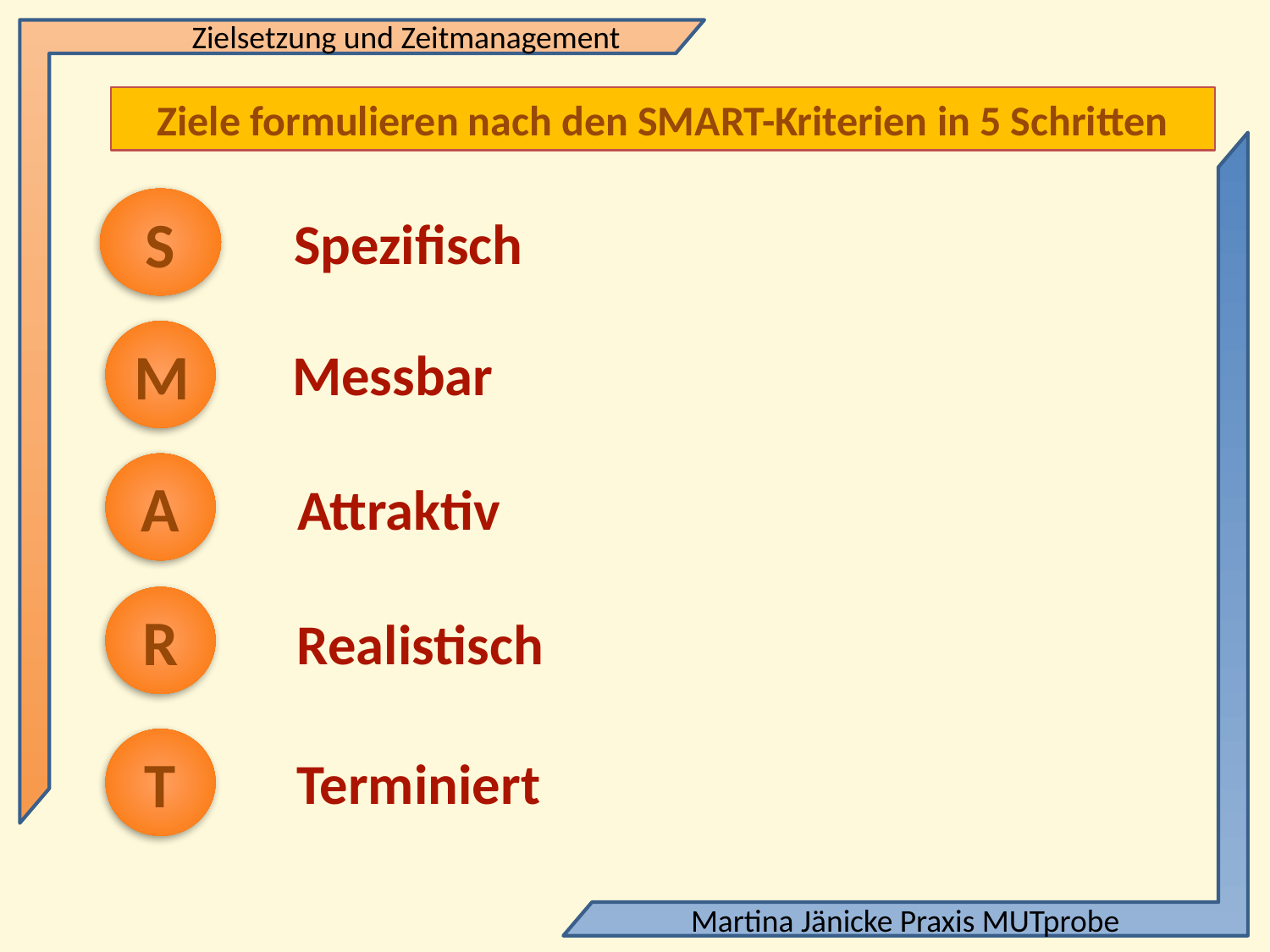

Ziele formulieren nach den SMART-Kriterien in 5 Schritten
S
Spezifisch
M
Messbar
A
Attraktiv
R
Realistisch
T
Terminiert